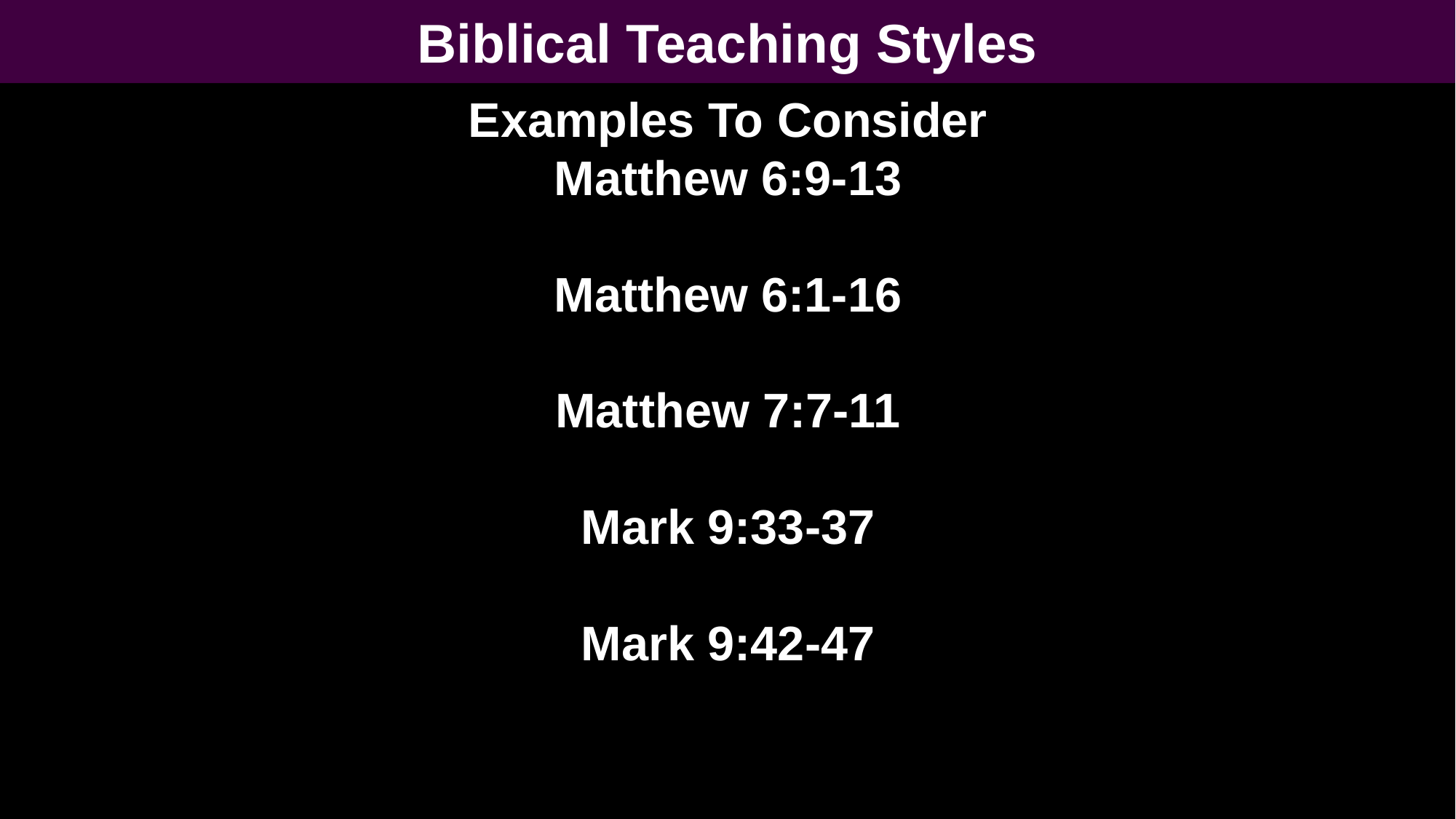

Biblical Teaching Styles
Examples To Consider
Matthew 6:9-13

Matthew 6:1-16

Matthew 7:7-11

Mark 9:33-37

Mark 9:42-47